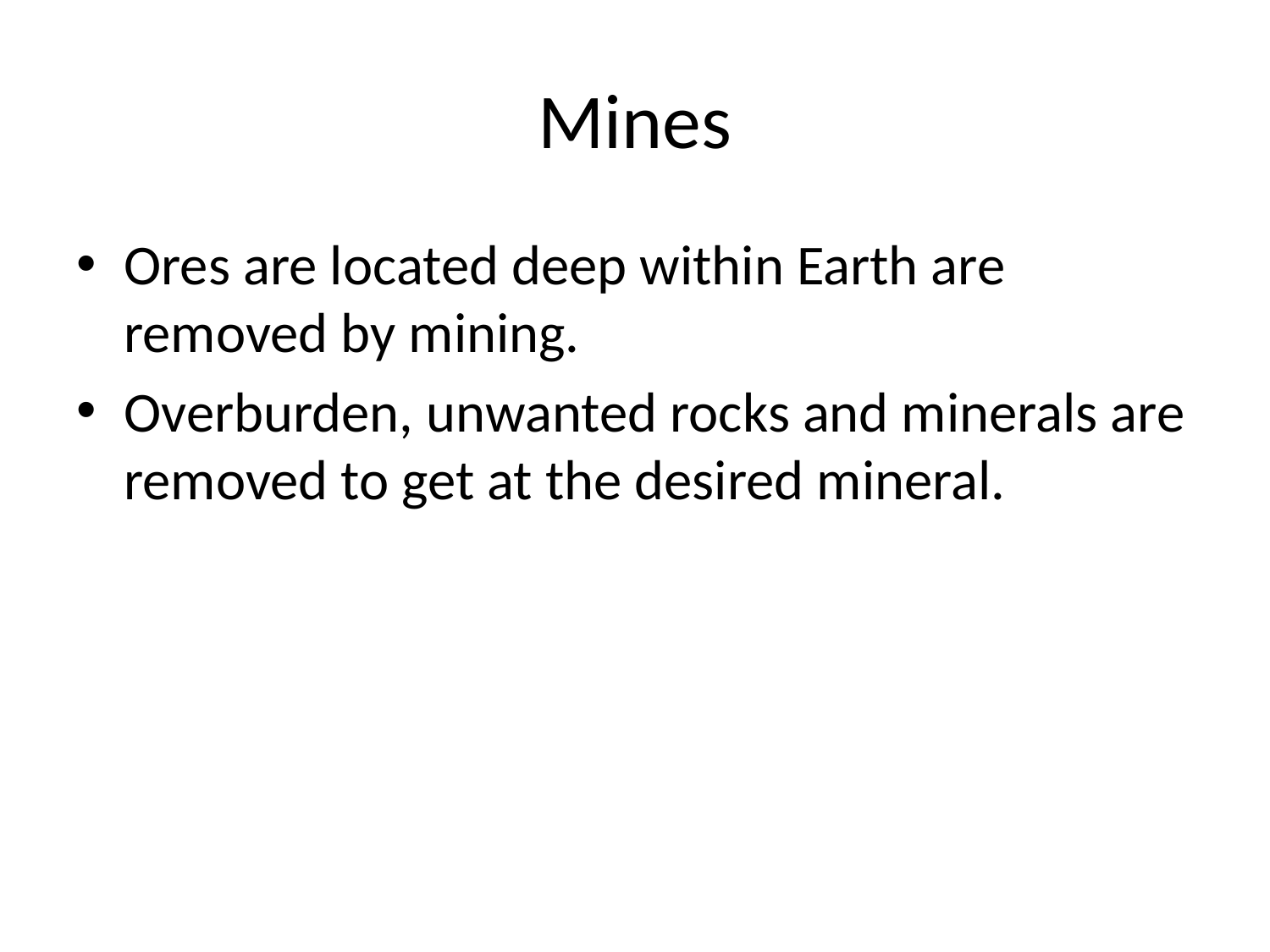

# Mines
Ores are located deep within Earth are removed by mining.
Overburden, unwanted rocks and minerals are removed to get at the desired mineral.